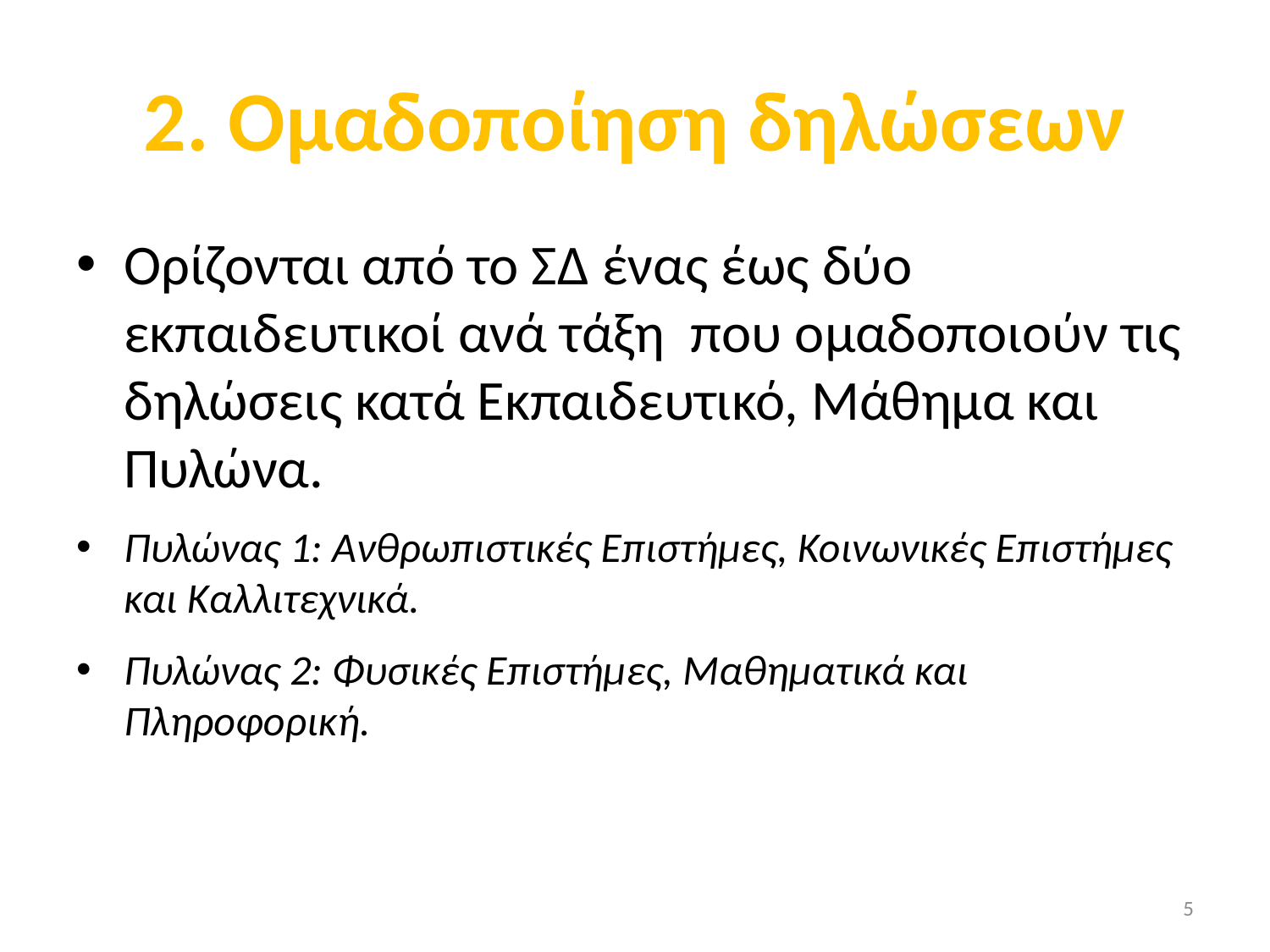

# 2. Ομαδοποίηση δηλώσεων
Ορίζονται από το ΣΔ ένας έως δύο εκπαιδευτικοί ανά τάξη  που ομαδοποιούν τις δηλώσεις κατά Εκπαιδευτικό, Μάθημα και Πυλώνα.
Πυλώνας 1: Ανθρωπιστικές Επιστήμες, Κοινωνικές Επιστήμες και Καλλιτεχνικά.
Πυλώνας 2: Φυσικές Επιστήμες, Μαθηματικά και Πληροφορική.

5